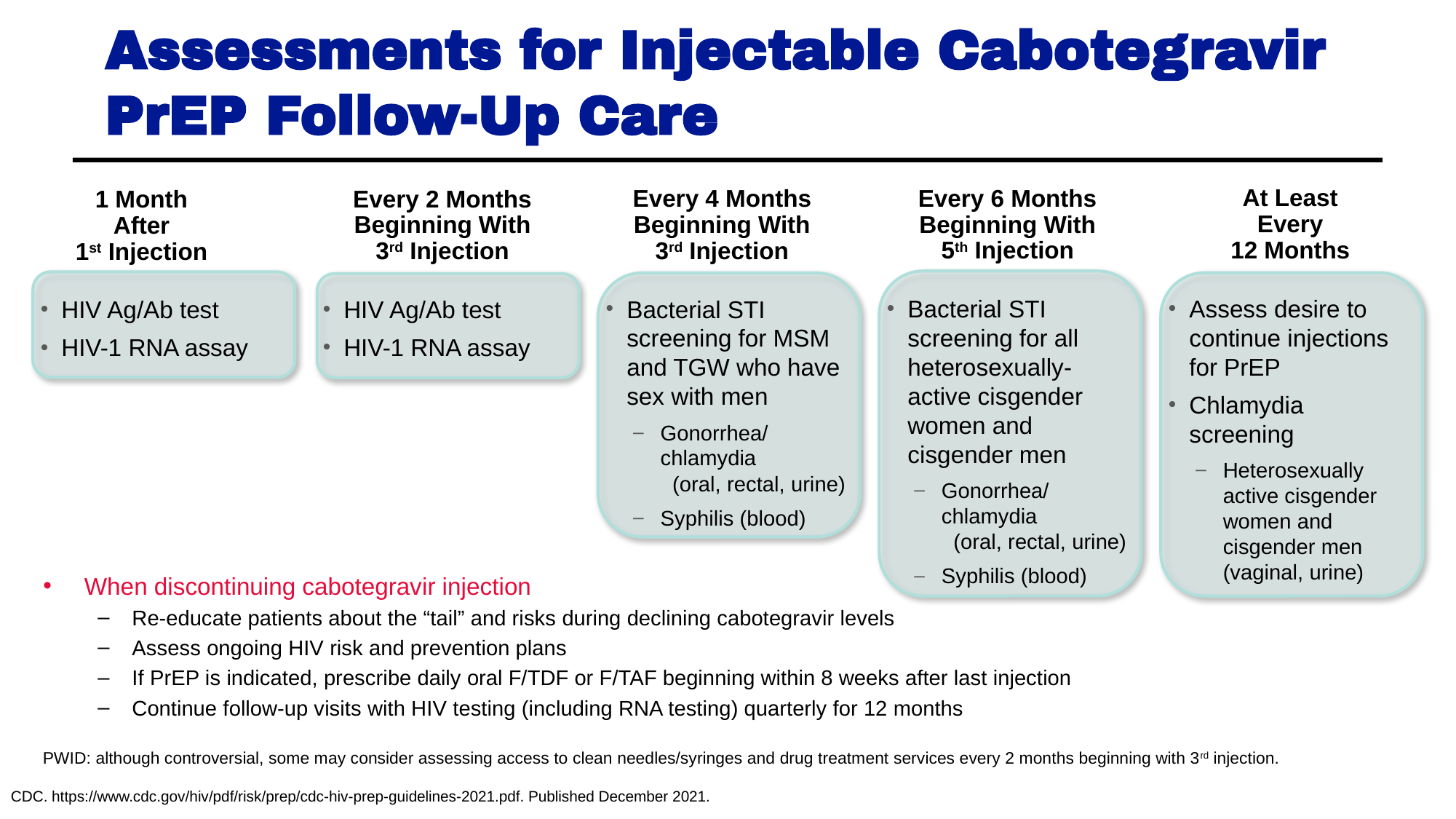

# Assessments for Injectable Cabotegravir PrEP Follow-Up Care

At Least
Every
12 Months
Every 6 Months
Beginning With
5th Injection
Every 4 Months
Beginning With
3rd Injection
Every 2 Months
Beginning With
3rd Injection
1 Month
After
1st Injection

Assess desire to continue injections for PrEP
Chlamydia screening
Heterosexually active cisgender women and cisgender men (vaginal, urine)
Bacterial STI screening for all heterosexually-active cisgender women and cisgender men
Gonorrhea/ chlamydia                  (oral, rectal, urine)
Syphilis (blood)
Bacterial STI screening for MSM and TGW who have sex with men
Gonorrhea/ chlamydia                  (oral, rectal, urine)
Syphilis (blood)
HIV Ag/Ab test
HIV-1 RNA assay
HIV Ag/Ab test
HIV-1 RNA assay
When discontinuing cabotegravir injection
Re-educate patients about the “tail” and risks during declining cabotegravir levels
Assess ongoing HIV risk and prevention plans
If PrEP is indicated, prescribe daily oral F/TDF or F/TAF beginning within 8 weeks after last injection
Continue follow-up visits with HIV testing (including RNA testing) quarterly for 12 months
PWID: although controversial, some may consider assessing access to clean needles/syringes and drug treatment services every 2 months beginning with 3rd injection.
CDC. https://www.cdc.gov/hiv/pdf/risk/prep/cdc-hiv-prep-guidelines-2021.pdf. Published December 2021.